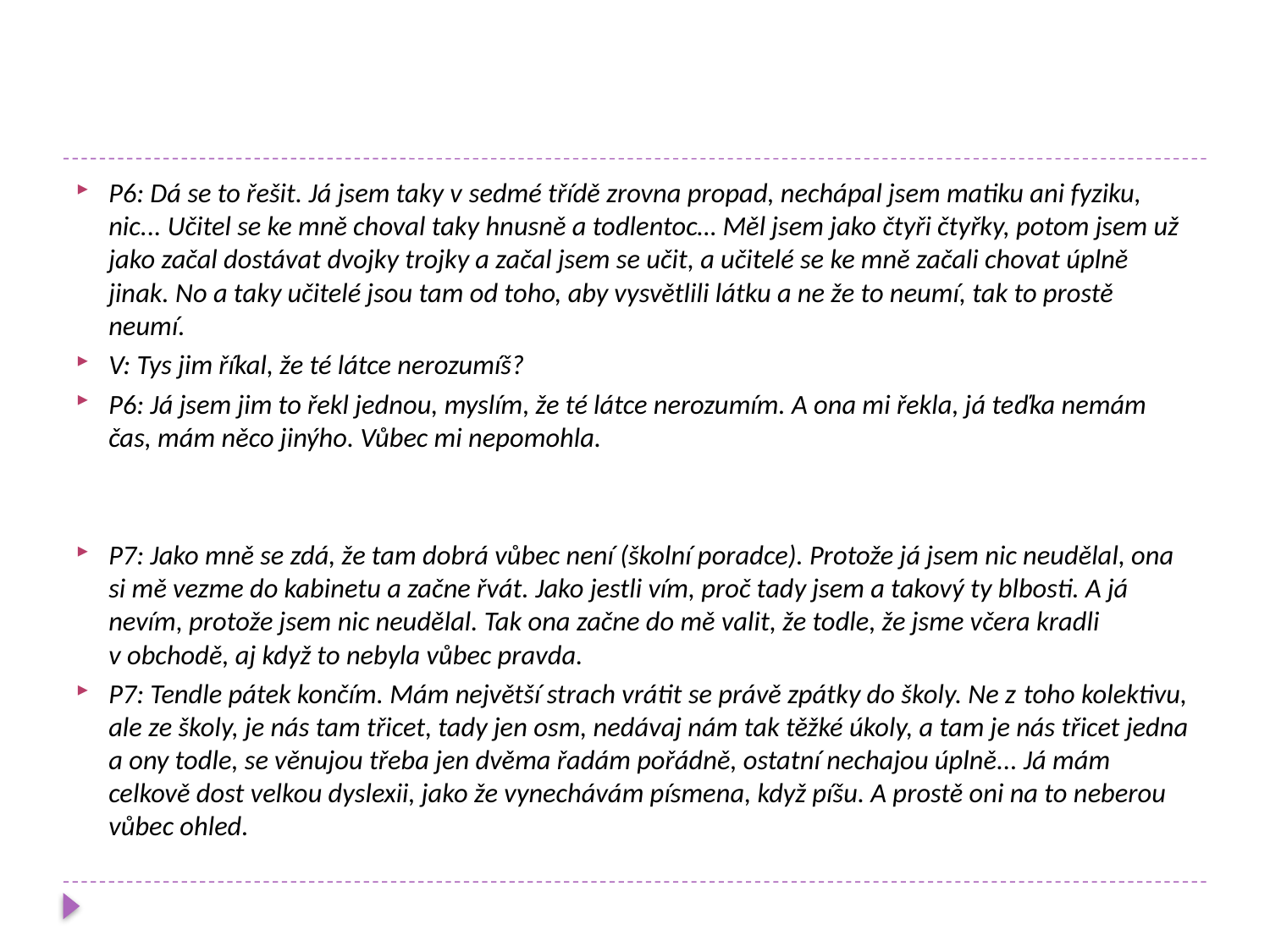

P6: Dá se to řešit. Já jsem taky v sedmé třídě zrovna propad, nechápal jsem matiku ani fyziku, nic... Učitel se ke mně choval taky hnusně a todlentoc… Měl jsem jako čtyři čtyřky, potom jsem už jako začal dostávat dvojky trojky a začal jsem se učit, a učitelé se ke mně začali chovat úplně jinak. No a taky učitelé jsou tam od toho, aby vysvětlili látku a ne že to neumí, tak to prostě neumí.
V: Tys jim říkal, že té látce nerozumíš?
P6: Já jsem jim to řekl jednou, myslím, že té látce nerozumím. A ona mi řekla, já teďka nemám čas, mám něco jinýho. Vůbec mi nepomohla.

P7: Jako mně se zdá, že tam dobrá vůbec není (školní poradce). Protože já jsem nic neudělal, ona si mě vezme do kabinetu a začne řvát. Jako jestli vím, proč tady jsem a takový ty blbosti. A já nevím, protože jsem nic neudělal. Tak ona začne do mě valit, že todle, že jsme včera kradli v obchodě, aj když to nebyla vůbec pravda.
P7: Tendle pátek končím. Mám největší strach vrátit se právě zpátky do školy. Ne z toho kolektivu, ale ze školy, je nás tam třicet, tady jen osm, nedávaj nám tak těžké úkoly, a tam je nás třicet jedna a ony todle, se věnujou třeba jen dvěma řadám pořádně, ostatní nechajou úplně... Já mám celkově dost velkou dyslexii, jako že vynechávám písmena, když píšu. A prostě oni na to neberou vůbec ohled.